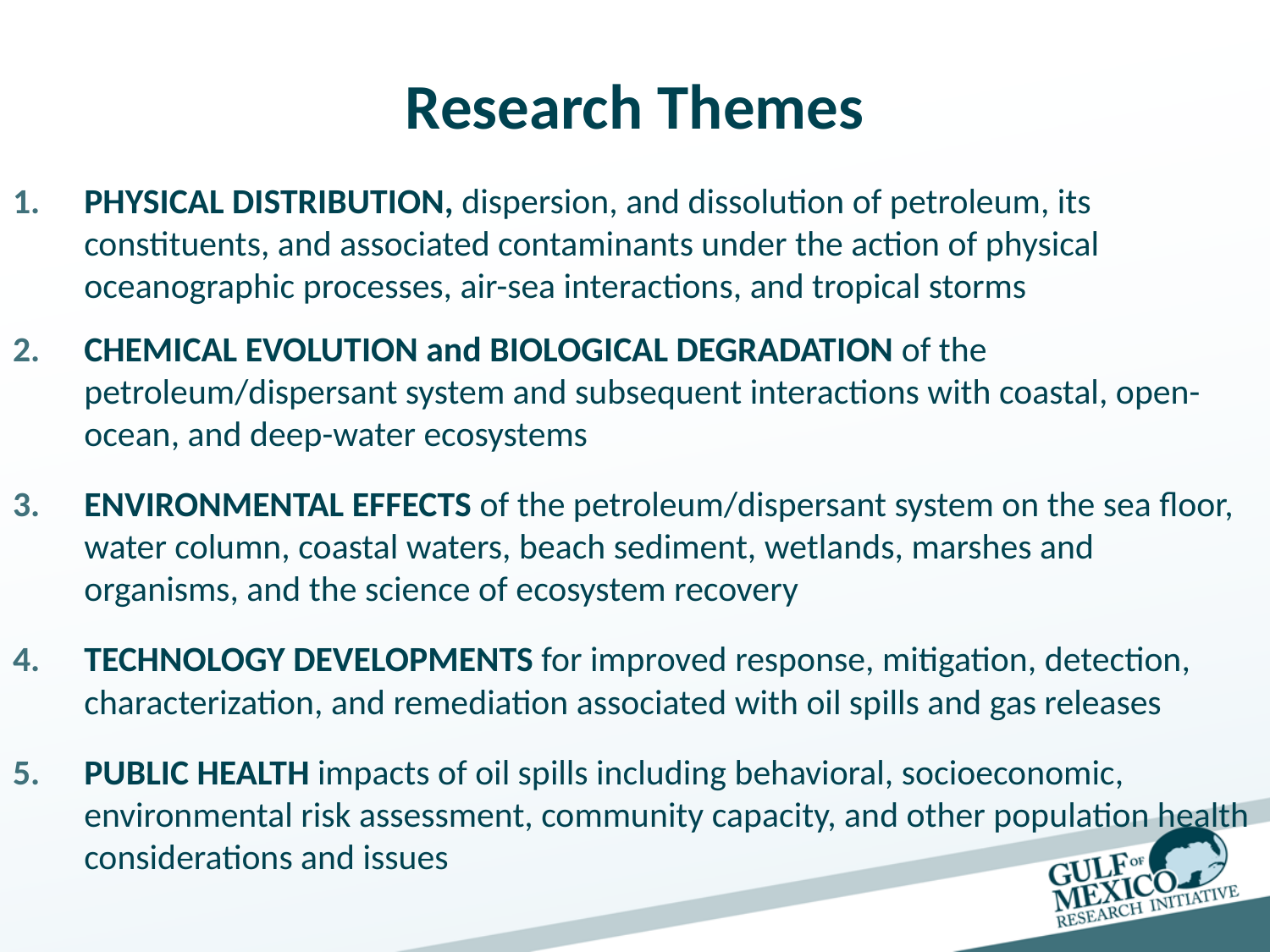

# Research Themes
PHYSICAL DISTRIBUTION, dispersion, and dissolution of petroleum, its constituents, and associated contaminants under the action of physical oceanographic processes, air-sea interactions, and tropical storms
CHEMICAL EVOLUTION and BIOLOGICAL DEGRADATION of the petroleum/dispersant system and subsequent interactions with coastal, open-ocean, and deep-water ecosystems
ENVIRONMENTAL EFFECTS of the petroleum/dispersant system on the sea floor, water column, coastal waters, beach sediment, wetlands, marshes and organisms, and the science of ecosystem recovery
TECHNOLOGY DEVELOPMENTS for improved response, mitigation, detection, characterization, and remediation associated with oil spills and gas releases
PUBLIC HEALTH impacts of oil spills including behavioral, socioeconomic, environmental risk assessment, community capacity, and other population health considerations and issues